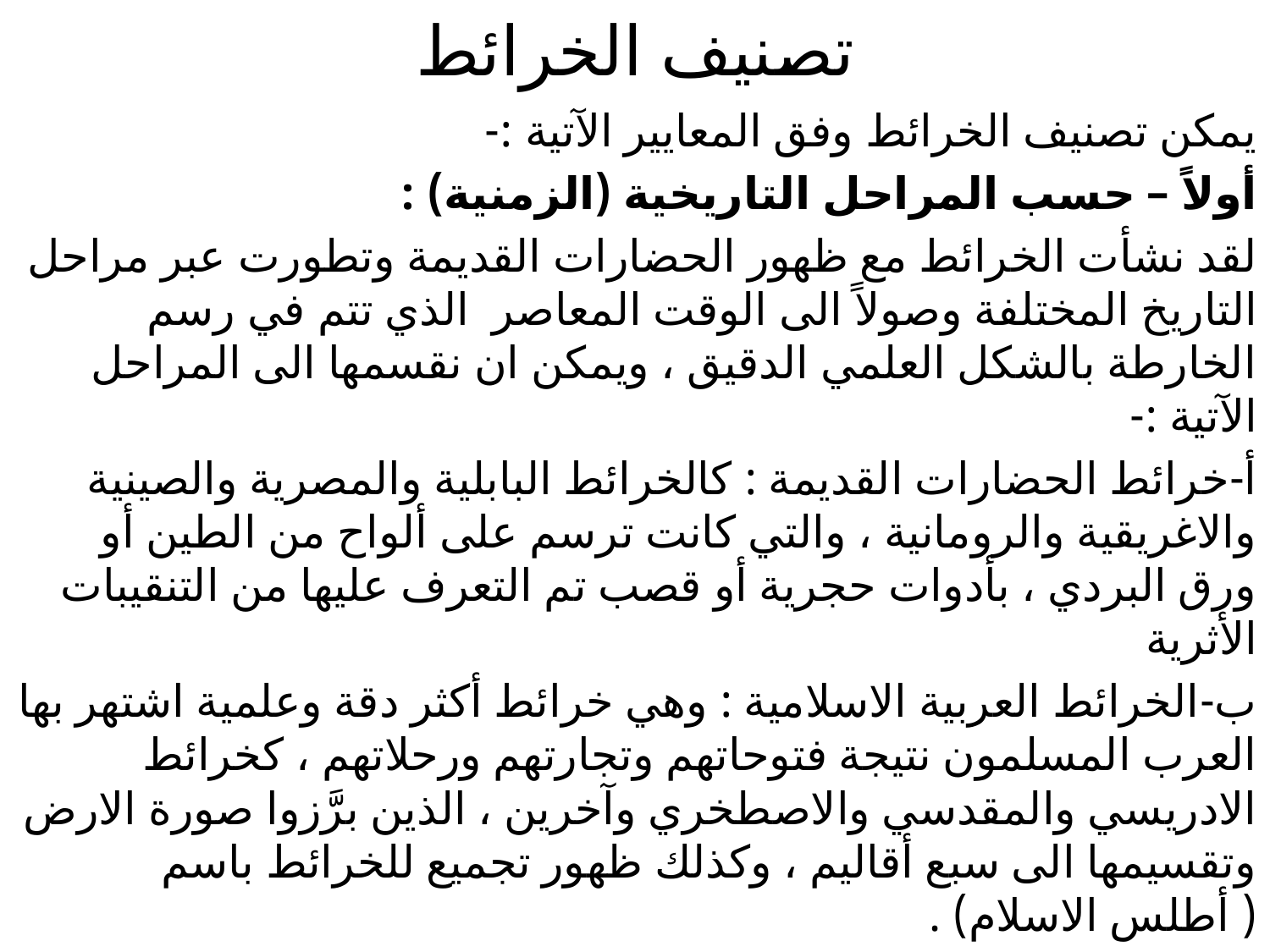

# تصنيف الخرائط
يمكن تصنيف الخرائط وفق المعايير الآتية :-
أولاً – حسب المراحل التاريخية (الزمنية) :
لقد نشأت الخرائط مع ظهور الحضارات القديمة وتطورت عبر مراحل التاريخ المختلفة وصولاً الى الوقت المعاصر  الذي تتم في رسم الخارطة بالشكل العلمي الدقيق ، ويمكن ان نقسمها الى المراحل الآتية :-
‌أ-خرائط الحضارات القديمة : كالخرائط البابلية والمصرية والصينية والاغريقية والرومانية ، والتي كانت ترسم على ألواح من الطين أو ورق البردي ، بأدوات حجرية أو قصب تم التعرف عليها من التنقيبات الأثرية
‌ب-الخرائط العربية الاسلامية : وهي خرائط أكثر دقة وعلمية اشتهر بها العرب المسلمون نتيجة فتوحاتهم وتجارتهم ورحلاتهم ، كخرائط الادريسي والمقدسي والاصطخري وآخرين ، الذين برَّزوا صورة الارض وتقسيمها الى سبع أقاليم ، وكذلك ظهور تجميع للخرائط باسم ( أطلس الاسلام) .